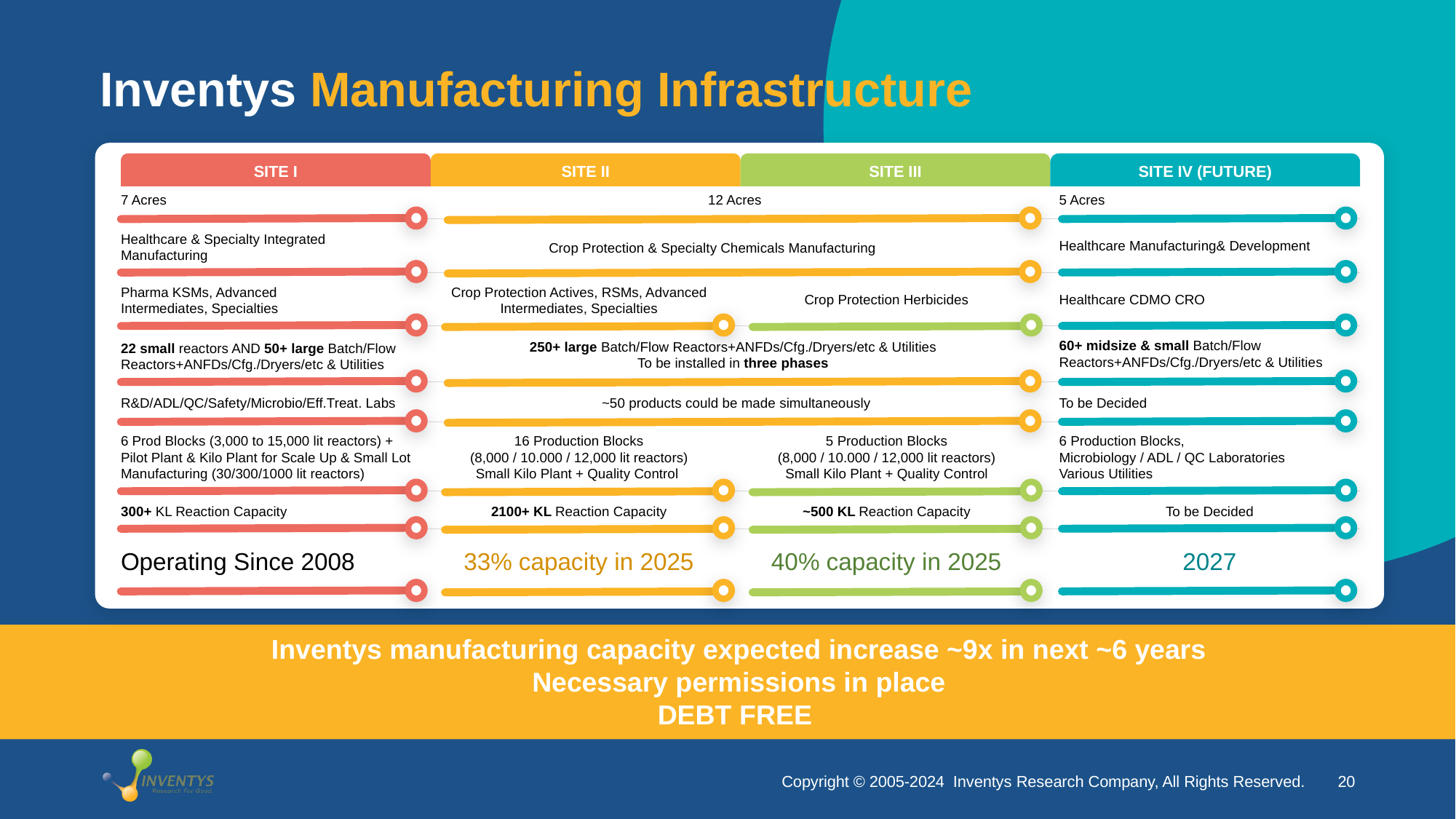

# Inventys Manufacturing Infrastructure

SITE I
SITE II
SITE III
SITE IV (FUTURE)
7 Acres

12 Acres

5 Acres

Healthcare & Specialty Integrated Manufacturing

Healthcare Manufacturing& Development

Crop Protection & Specialty Chemicals Manufacturing

Pharma KSMs, Advanced Intermediates, Specialties

Crop Protection Actives, RSMs, Advanced Intermediates, Specialties
Crop Protection Herbicides

Healthcare CDMO CRO

60+ midsize & small Batch/Flow Reactors+ANFDs/Cfg./Dryers/etc & Utilities

250+ large Batch/Flow Reactors+ANFDs/Cfg./Dryers/etc & Utilities
To be installed in three phases

22 small reactors AND 50+ large Batch/Flow Reactors+ANFDs/Cfg./Dryers/etc & Utilities

R&D/ADL/QC/Safety/Microbio/Eff.Treat. Labs

~50 products could be made simultaneously

To be Decided

6 Prod Blocks (3,000 to 15,000 lit reactors) +
Pilot Plant & Kilo Plant for Scale Up & Small Lot Manufacturing (30/300/1000 lit reactors)

16 Production Blocks
(8,000 / 10.000 / 12,000 lit reactors)
Small Kilo Plant + Quality Control
5 Production Blocks
(8,000 / 10.000 / 12,000 lit reactors)
Small Kilo Plant + Quality Control

6 Production Blocks,
Microbiology / ADL / QC Laboratories
Various Utilities

300+ KL Reaction Capacity

2100+ KL Reaction Capacity
~500 KL Reaction Capacity

To be Decided

33% capacity in 2025
40% capacity in 2025

Operating Since 2008

2027

Inventys manufacturing capacity expected increase ~9x in next ~6 years
Necessary permissions in place
DEBT FREE
Copyright © 2005-2024  Inventys Research Company, All Rights Reserved.
20